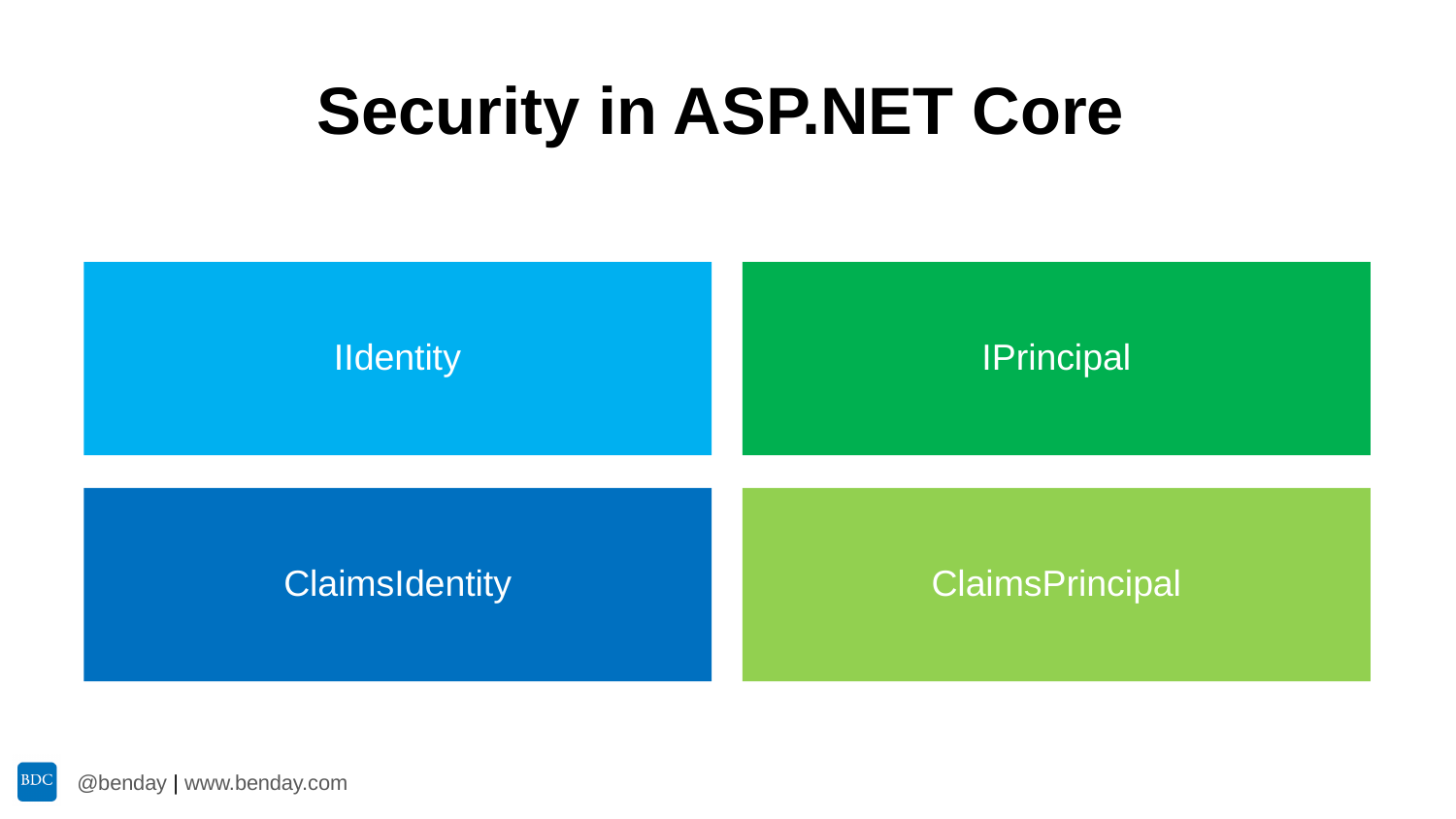

# Security in ASP.NET Core
IIdentity
IPrincipal
ClaimsIdentity
ClaimsPrincipal